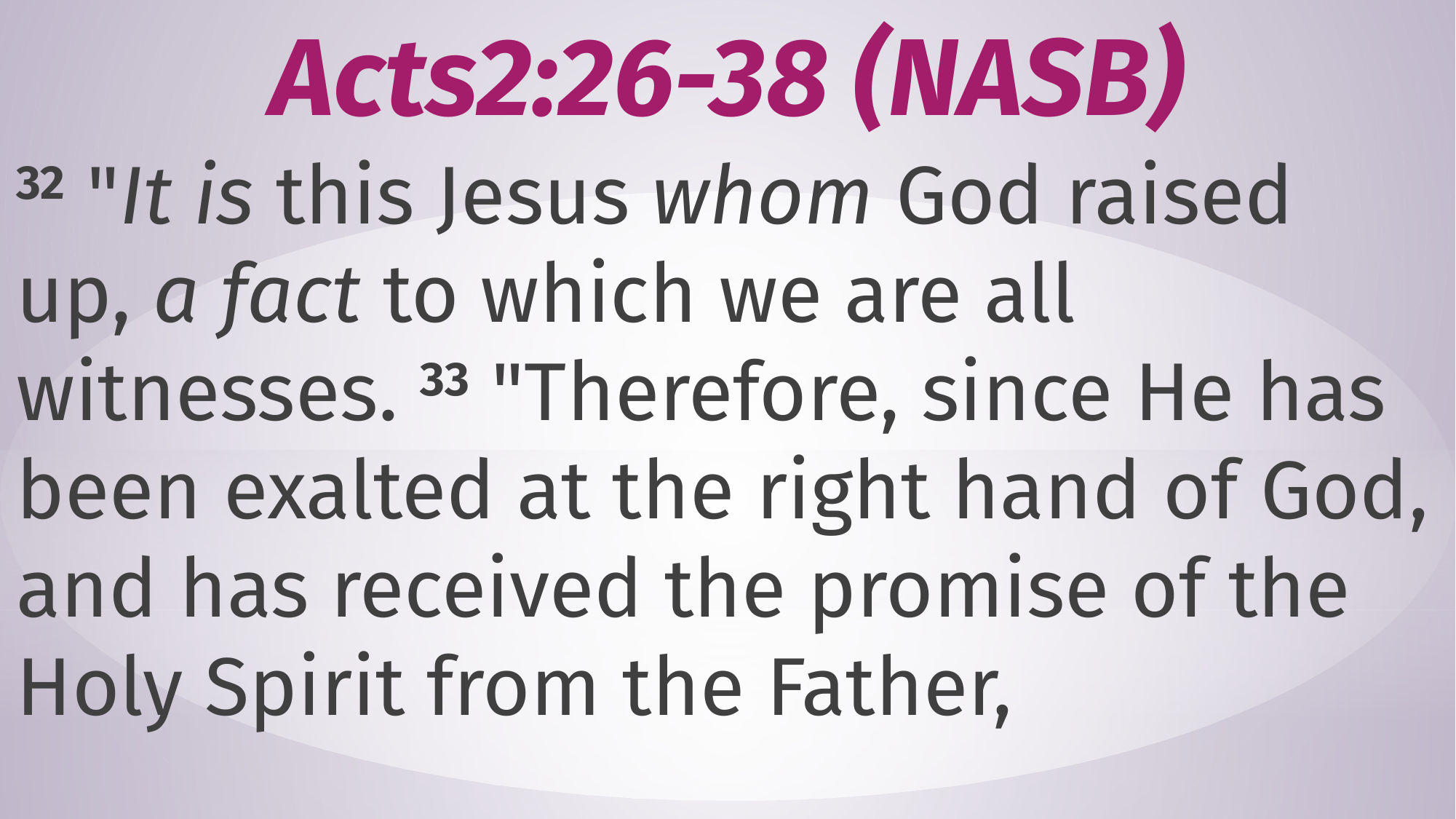

# Acts2:26-38 (NASB)
32 "It is this Jesus whom God raised up, a fact to which we are all witnesses. 33 "Therefore, since He has been exalted at the right hand of God, and has received the promise of the Holy Spirit from the Father,